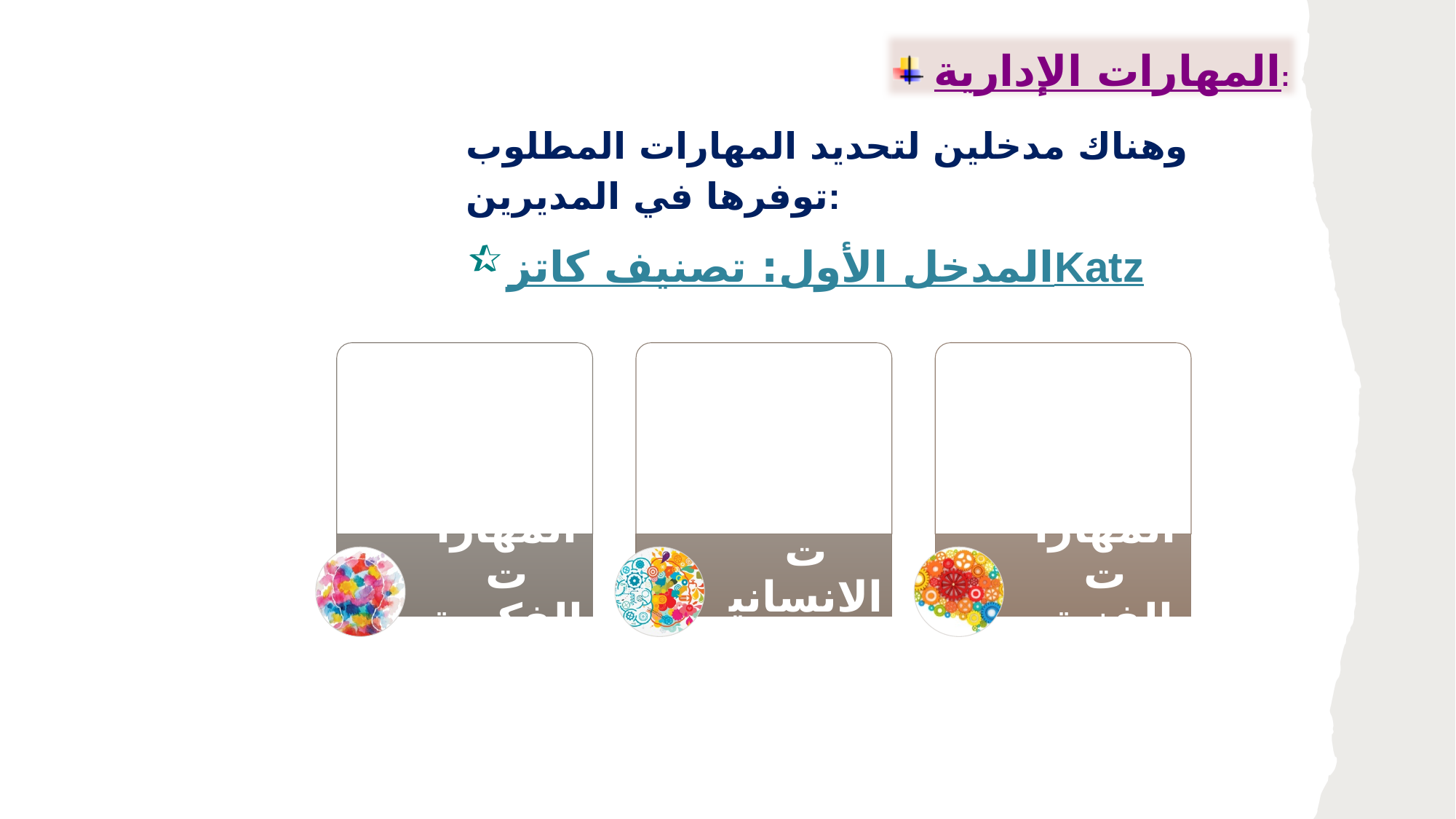

المهارات الإدارية:
وهناك مدخلين لتحديد المهارات المطلوب توفرها في المديرين:
المدخل الأول: تصنيف كاتزKatz
المهارات الفنية
المهارات الانسانية
المهارات الفكرية